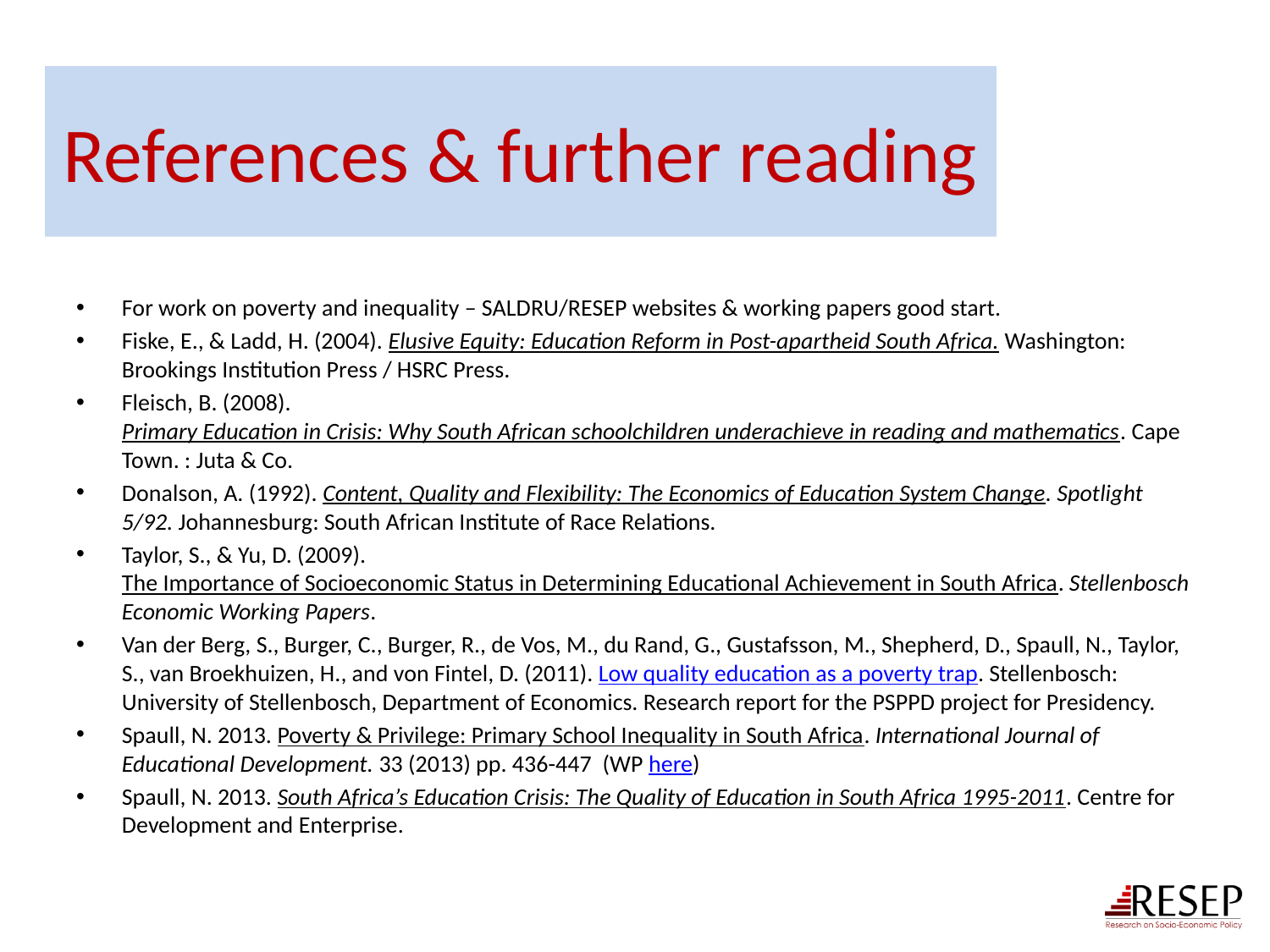

# References & further reading
For work on poverty and inequality – SALDRU/RESEP websites & working papers good start.
Fiske, E., & Ladd, H. (2004). Elusive Equity: Education Reform in Post-apartheid South Africa. Washington: Brookings Institution Press / HSRC Press.
Fleisch, B. (2008). Primary Education in Crisis: Why South African schoolchildren underachieve in reading and mathematics. Cape Town. : Juta & Co.
Donalson, A. (1992). Content, Quality and Flexibility: The Economics of Education System Change. Spotlight 5/92. Johannesburg: South African Institute of Race Relations.
Taylor, S., & Yu, D. (2009). The Importance of Socioeconomic Status in Determining Educational Achievement in South Africa. Stellenbosch Economic Working Papers.
Van der Berg, S., Burger, C., Burger, R., de Vos, M., du Rand, G., Gustafsson, M., Shepherd, D., Spaull, N., Taylor, S., van Broekhuizen, H., and von Fintel, D. (2011). Low quality education as a poverty trap. Stellenbosch: University of Stellenbosch, Department of Economics. Research report for the PSPPD project for Presidency.
Spaull, N. 2013. Poverty & Privilege: Primary School Inequality in South Africa. International Journal of Educational Development. 33 (2013) pp. 436-447  (WP here)
Spaull, N. 2013. South Africa’s Education Crisis: The Quality of Education in South Africa 1995-2011. Centre for Development and Enterprise.